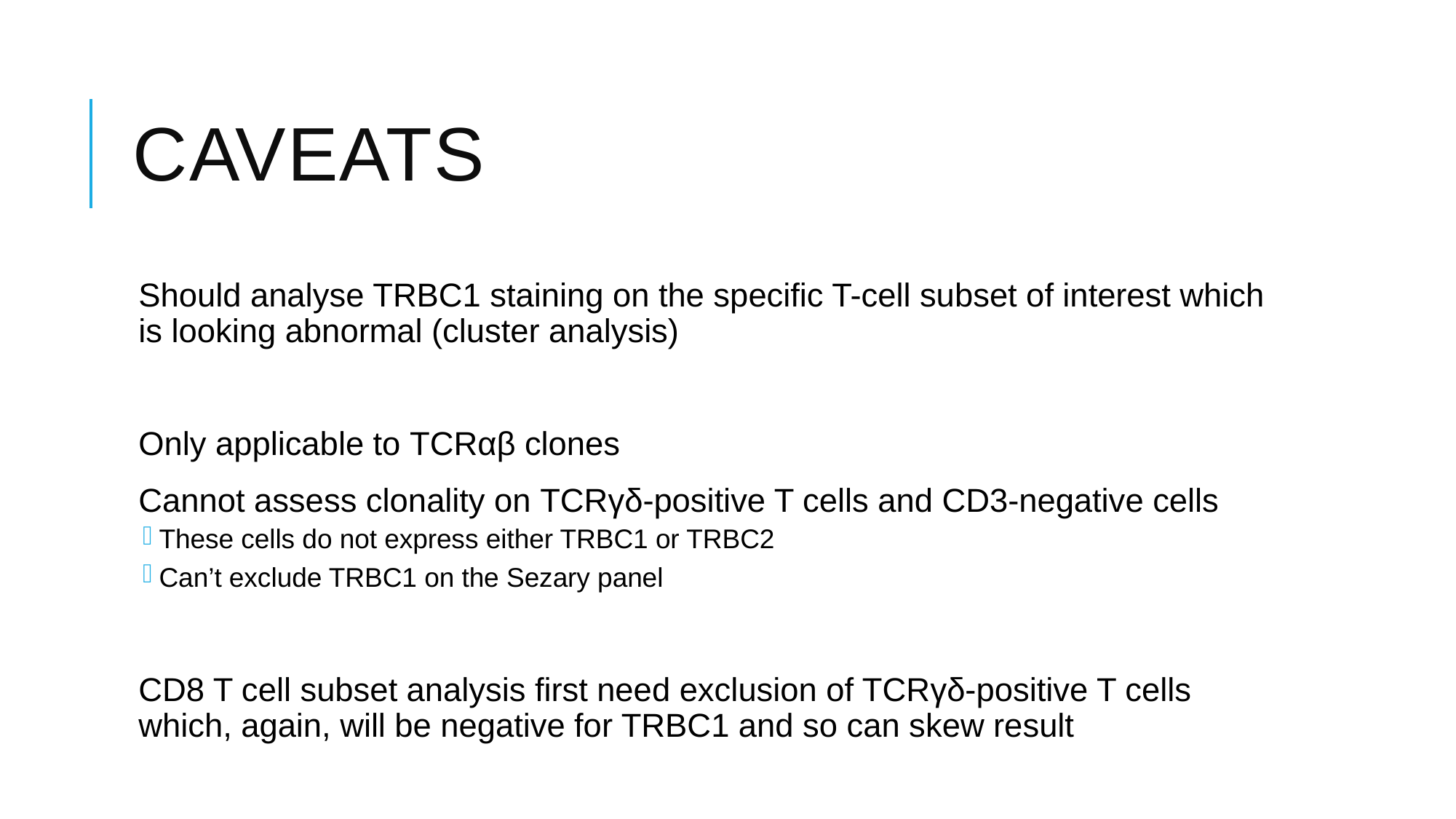

# Caveats
Should analyse TRBC1 staining on the specific T-cell subset of interest which is looking abnormal (cluster analysis)

Only applicable to TCRαβ clones
Cannot assess clonality on TCRγδ‐positive T cells and CD3‐negative cells
These cells do not express either TRBC1 or TRBC2
Can’t exclude TRBC1 on the Sezary panel

CD8 T cell subset analysis first need exclusion of TCRγδ‐positive T cells which, again, will be negative for TRBC1 and so can skew result